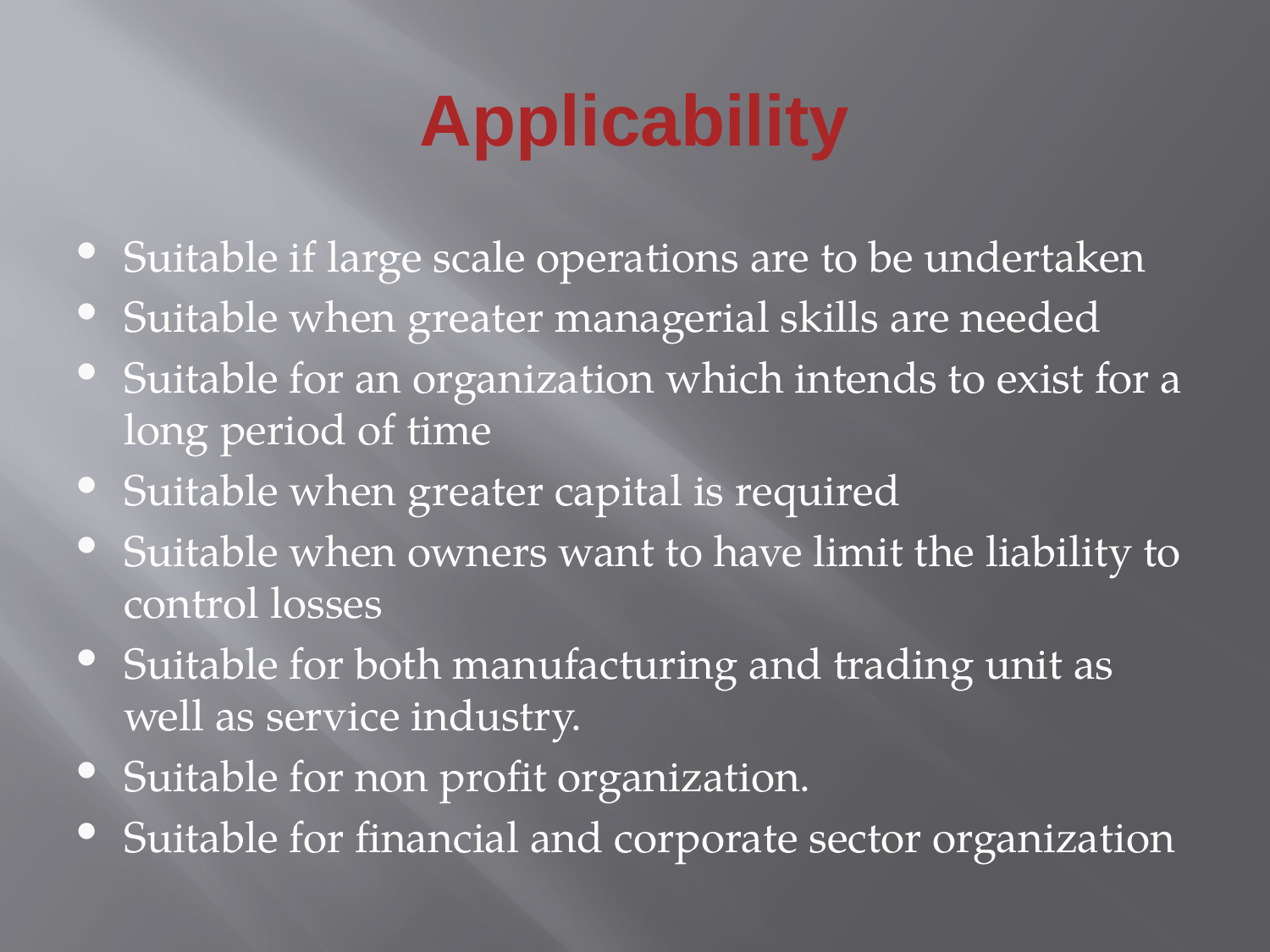

# Applicability
Suitable if large scale operations are to be undertaken
Suitable when greater managerial skills are needed
Suitable for an organization which intends to exist for a long period of time
Suitable when greater capital is required
Suitable when owners want to have limit the liability to control losses
Suitable for both manufacturing and trading unit as well as service industry.
Suitable for non profit organization.
Suitable for financial and corporate sector organization